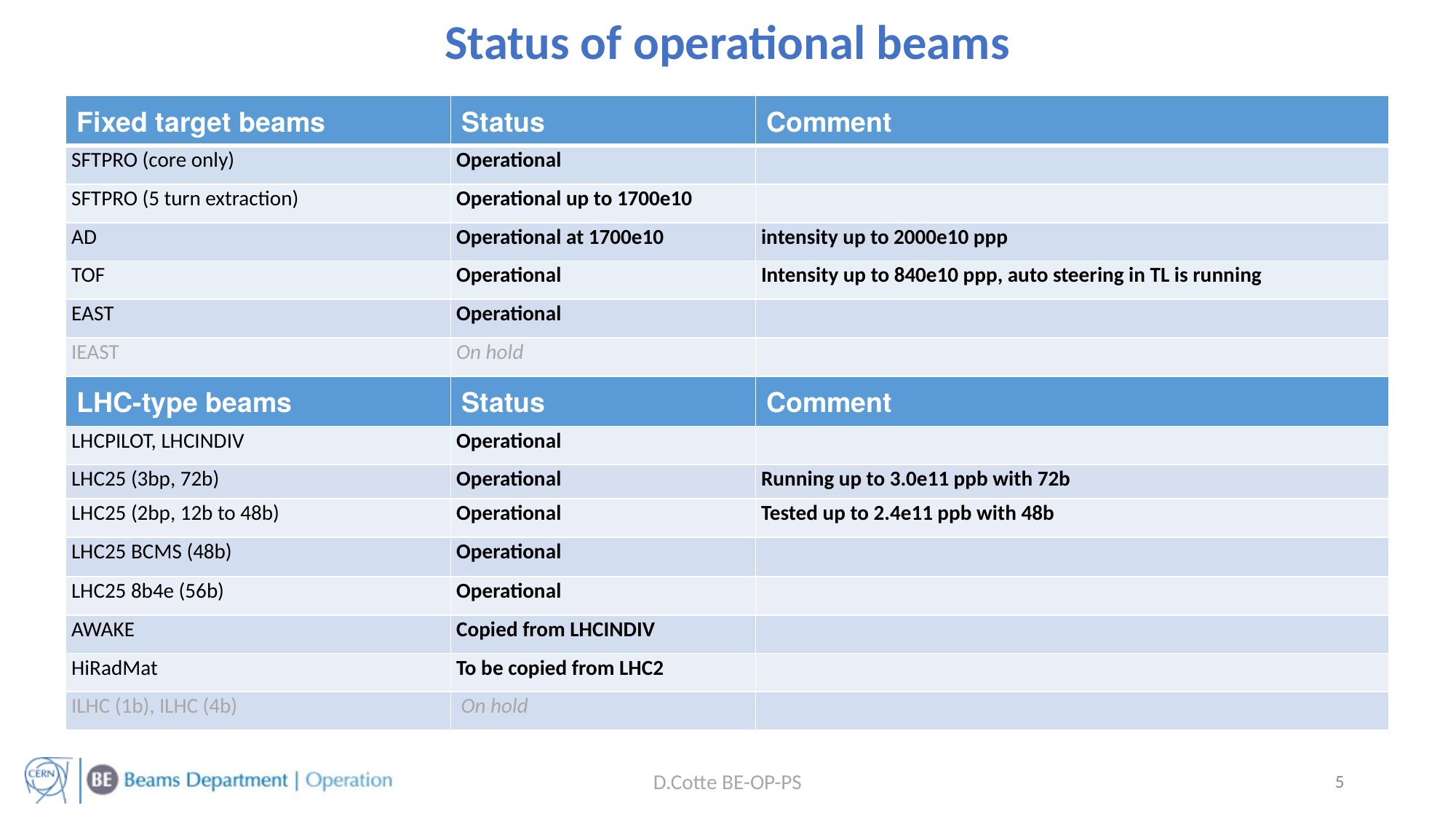

# Status of operational beams
| Fixed target beams | Status | Comment |
| --- | --- | --- |
| SFTPRO (core only) | Operational |  |
| SFTPRO (5 turn extraction) | Operational up to 1700e10 |  |
| AD | Operational at 1700e10 | intensity up to 2000e10 ppp |
| TOF | Operational | Intensity up to 840e10 ppp, auto steering in TL is running |
| EAST | Operational |  |
| IEAST | On hold |  |
| LHC-type beams | Status | Comment |
| LHCPILOT, LHCINDIV | Operational |  |
| LHC25 (3bp, 72b) | Operational | Running up to 3.0e11 ppb with 72b |
| LHC25 (2bp, 12b to 48b) | Operational | Tested up to 2.4e11 ppb with 48b |
| LHC25 BCMS (48b) | Operational |  |
| LHC25 8b4e (56b) | Operational |  |
| AWAKE | Copied from LHCINDIV |  |
| HiRadMat | To be copied from LHC2 |  |
| ILHC (1b), ILHC (4b) | On hold |  |
5